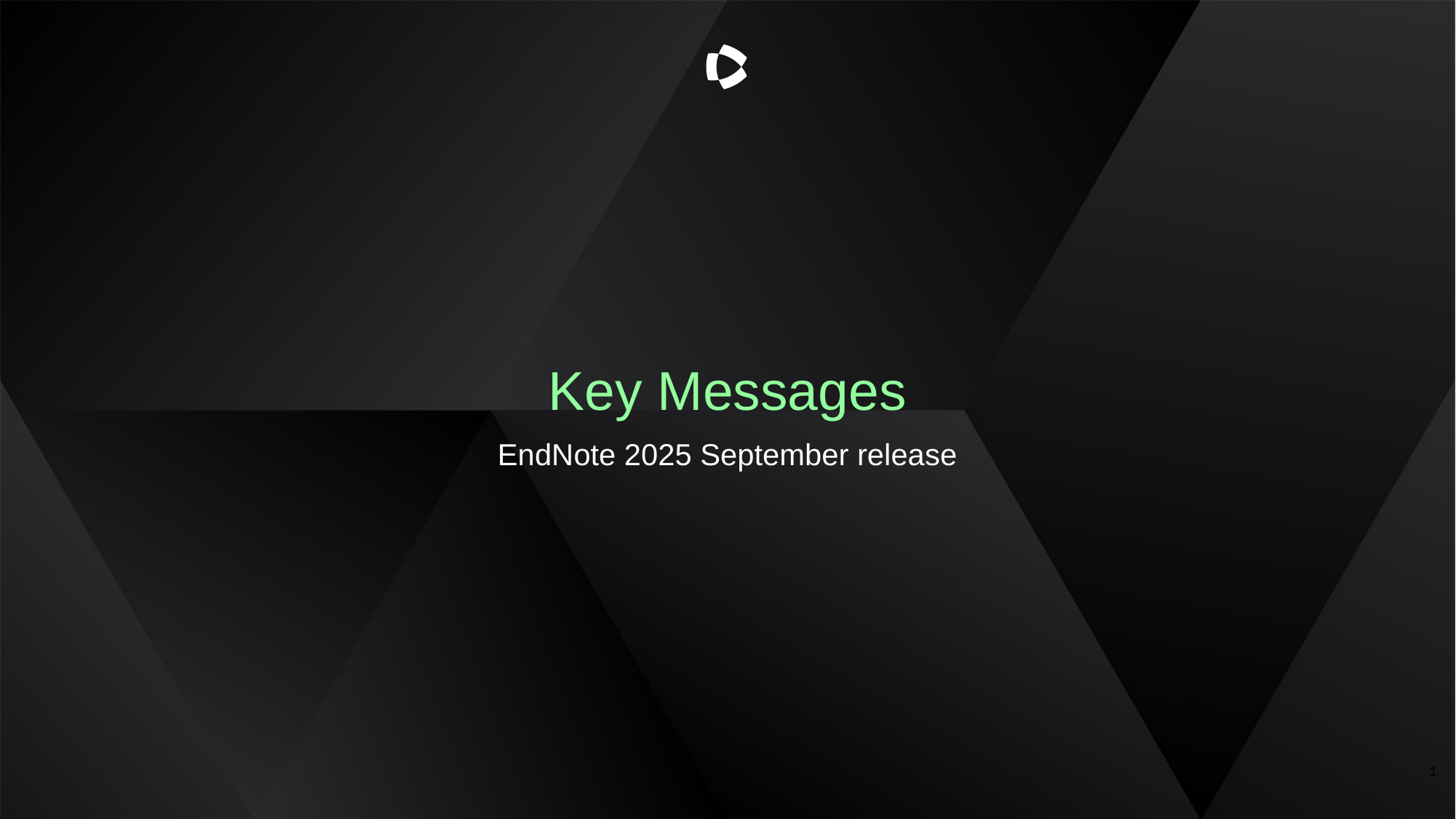

Key Messages
EndNote 2025 September release
1